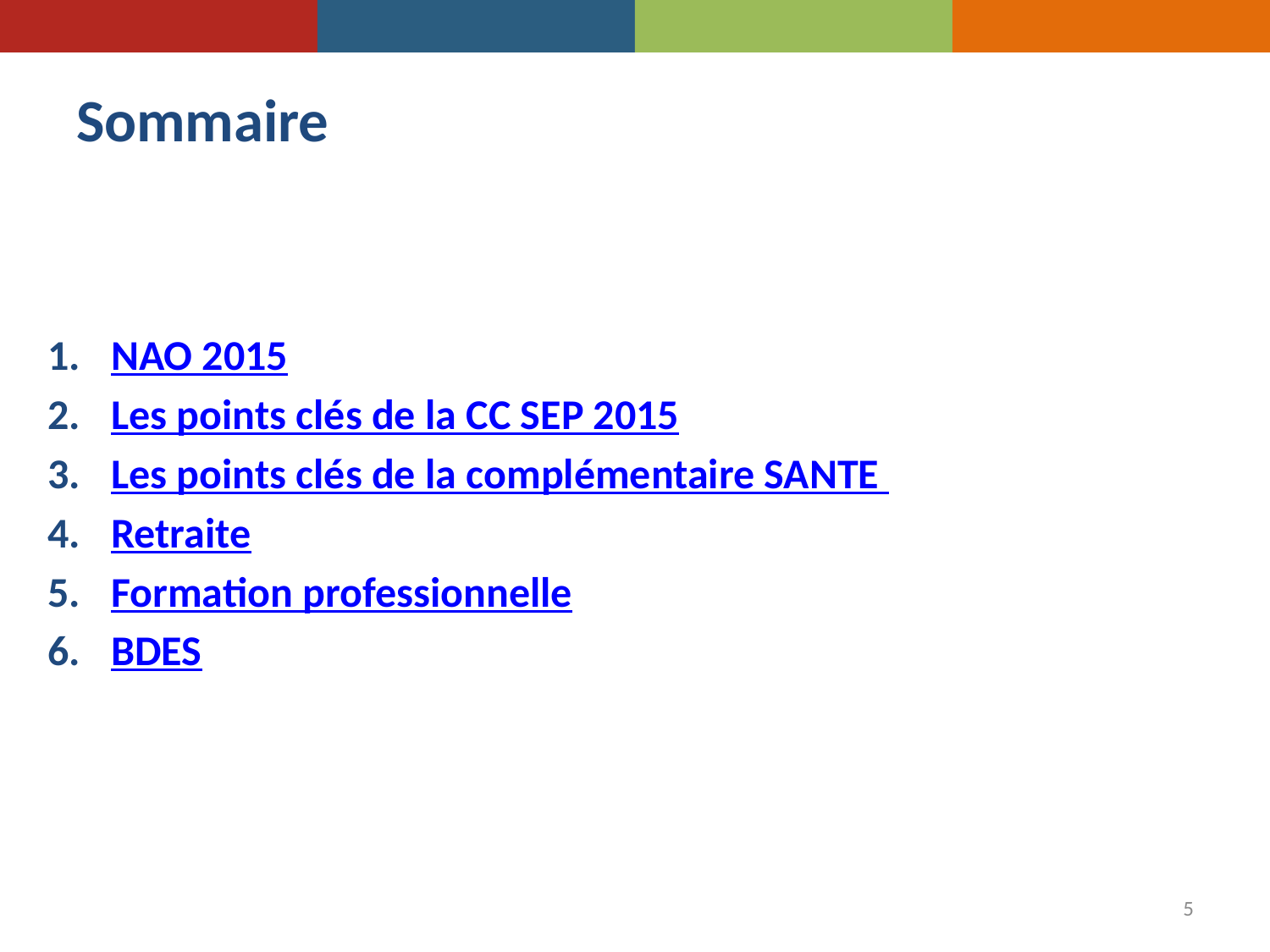

# Sommaire
NAO 2015
Les points clés de la CC SEP 2015
Les points clés de la complémentaire SANTE
Retraite
Formation professionnelle
BDES

5